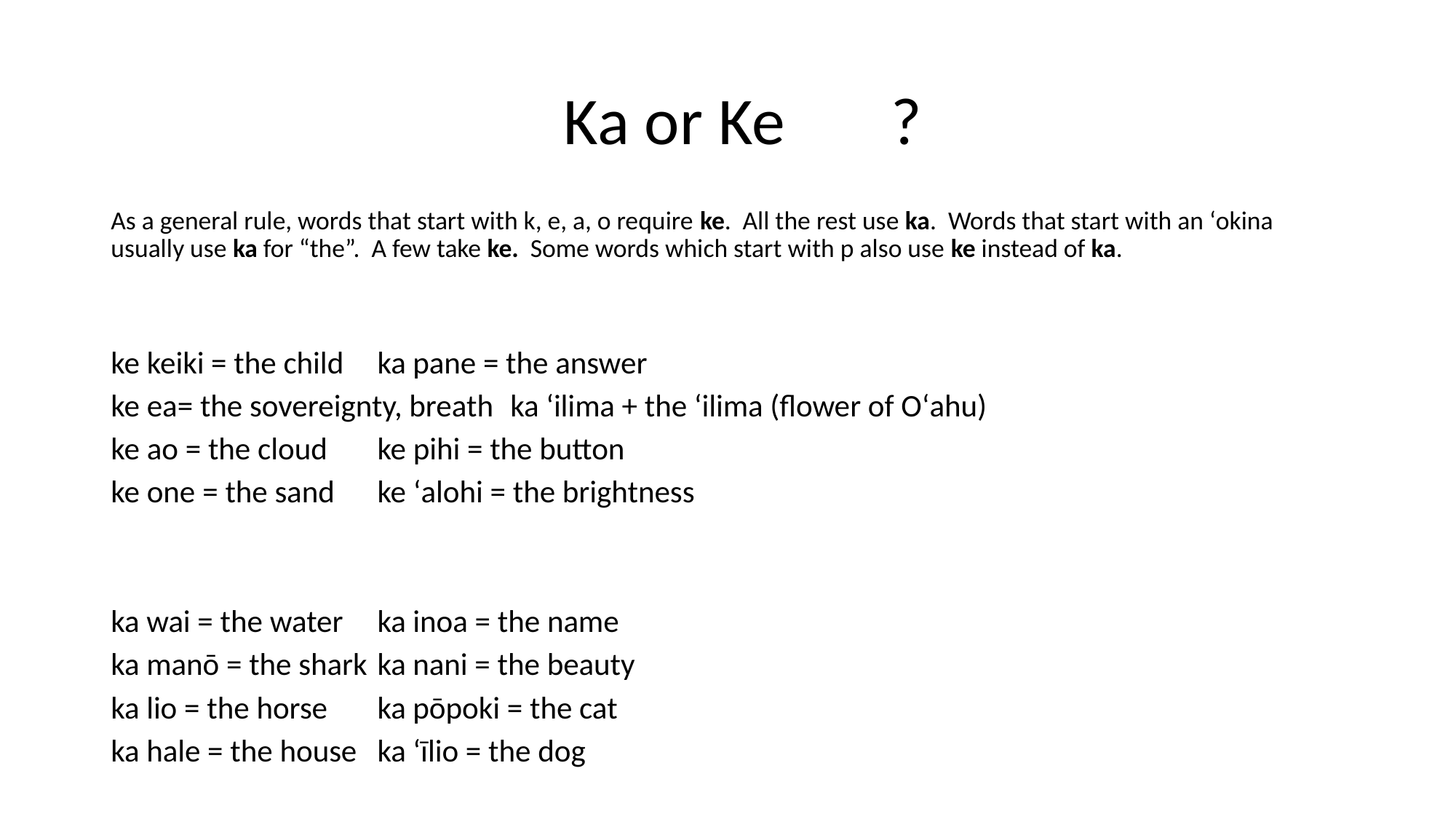

# Ka or Ke	?
As a general rule, words that start with k, e, a, o require ke.  All the rest use ka.  Words that start with an ʻokina usually use ka for “the”.  A few take ke.  Some words which start with p also use ke instead of ka.

ke keiki = the child				ka pane = the answer
ke ea= the sovereignty, breath			ka ʻilima + the ʻilima (flower of Oʻahu)
ke ao = the cloud				ke pihi = the button
ke one = the sand				ke ʻalohi = the brightness

ka wai = the water				ka inoa = the name
ka manō = the shark				ka nani = the beauty
ka lio = the horse				ka pōpoki = the cat
ka hale = the house				ka ʻīlio = the dog